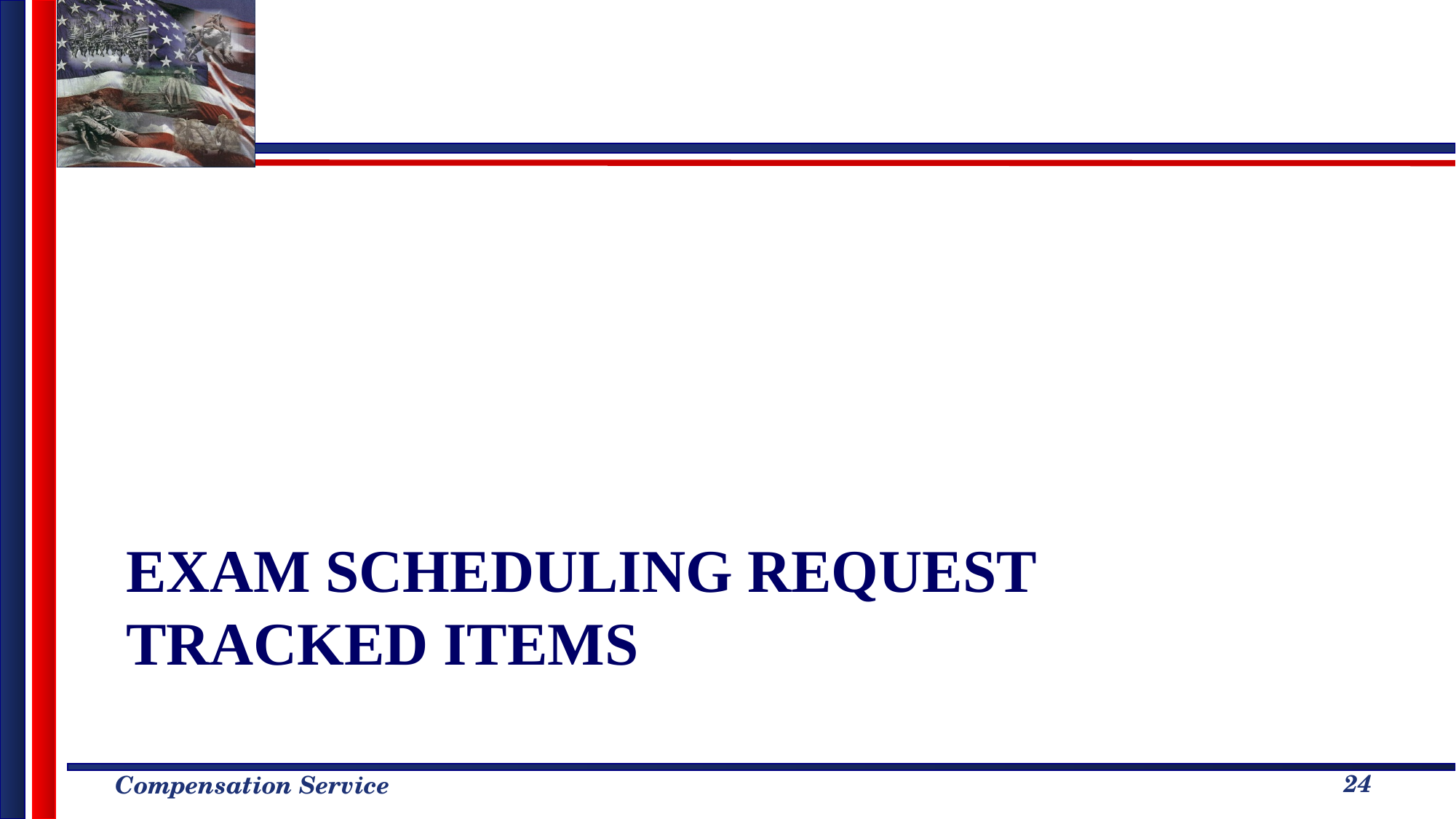

# Exam Scheduling Request Tracked Items
24